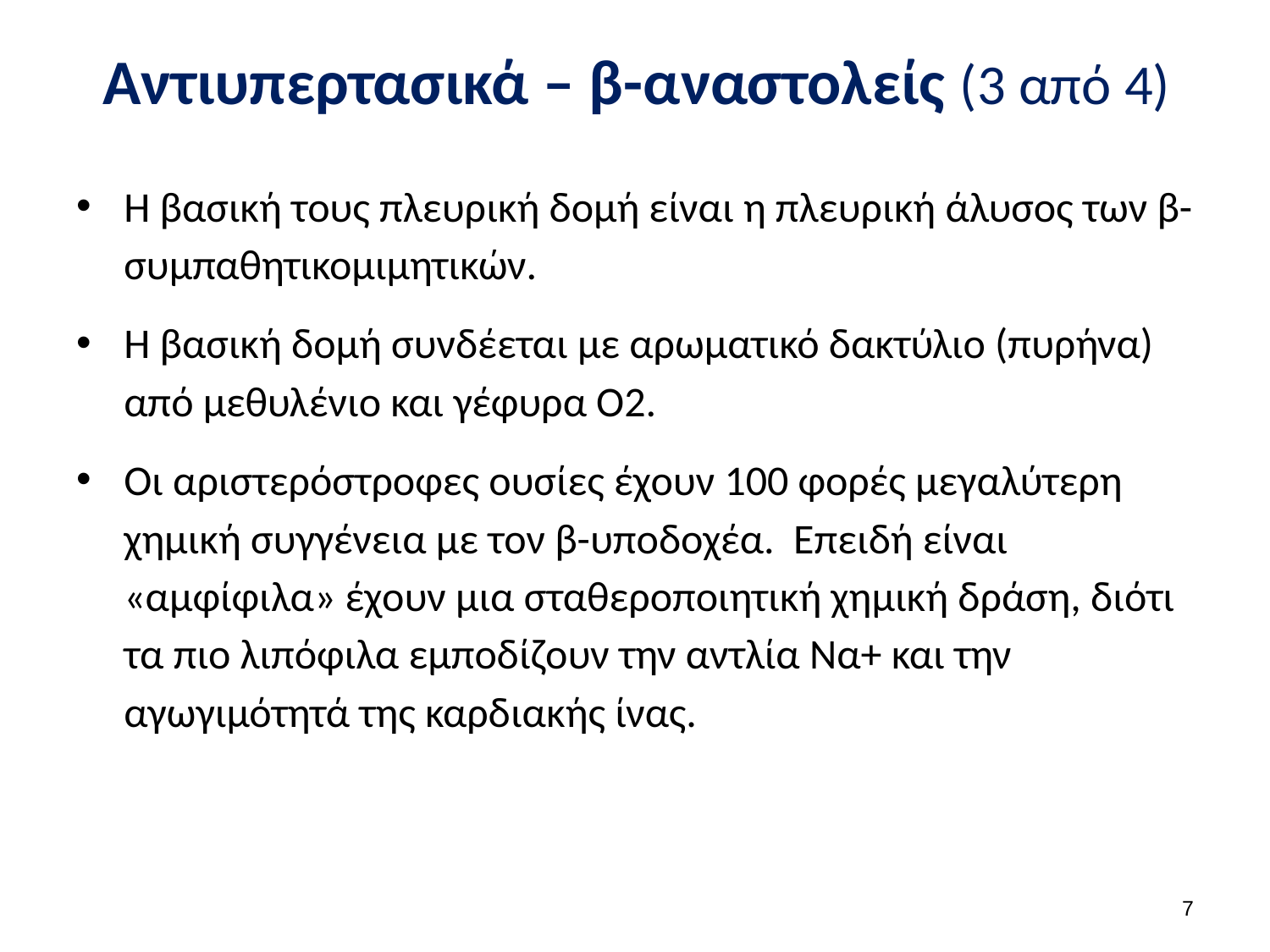

# Αντιυπερτασικά – β-αναστολείς (3 από 4)
Η βασική τους πλευρική δομή είναι η πλευρική άλυσος των β-συμπαθητικομιμητικών.
Η βασική δομή συνδέεται με αρωματικό δακτύλιο (πυρήνα) από μεθυλένιο και γέφυρα Ο2.
Οι αριστερόστροφες ουσίες έχουν 100 φορές μεγαλύτερη χημική συγγένεια με τον β-υποδοχέα.  Επειδή είναι «αμφίφιλα» έχουν μια σταθεροποιητική χημική δράση, διότι τα πιο λιπόφιλα εμποδίζουν την αντλία Να+ και την αγωγιμότητά της καρδιακής ίνας.
7